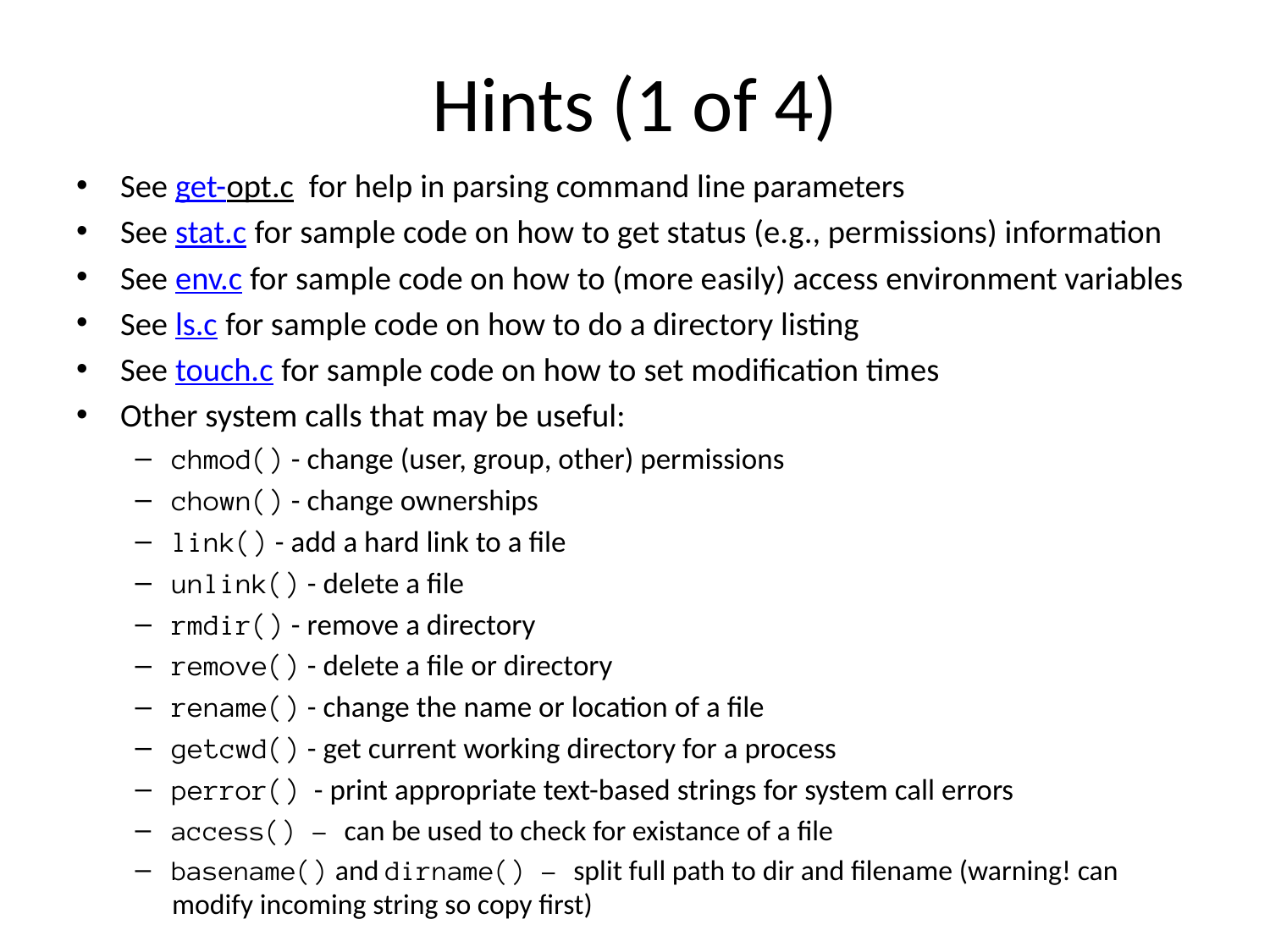

# Hints (1 of 4)
See get-opt.c  for help in parsing command line parameters
See stat.c for sample code on how to get status (e.g., permissions) information
See env.c for sample code on how to (more easily) access environment variables
See ls.c for sample code on how to do a directory listing
See touch.c for sample code on how to set modification times
Other system calls that may be useful:
chmod() - change (user, group, other) permissions
chown() - change ownerships
link() - add a hard link to a file
unlink() - delete a file
rmdir() - remove a directory
remove() - delete a file or directory
rename() - change the name or location of a file
getcwd() - get current working directory for a process
perror()  - print appropriate text-based strings for system call errors
access() - can be used to check for existance of a file
basename() and dirname() - split full path to dir and filename (warning! can modify incoming string so copy first)